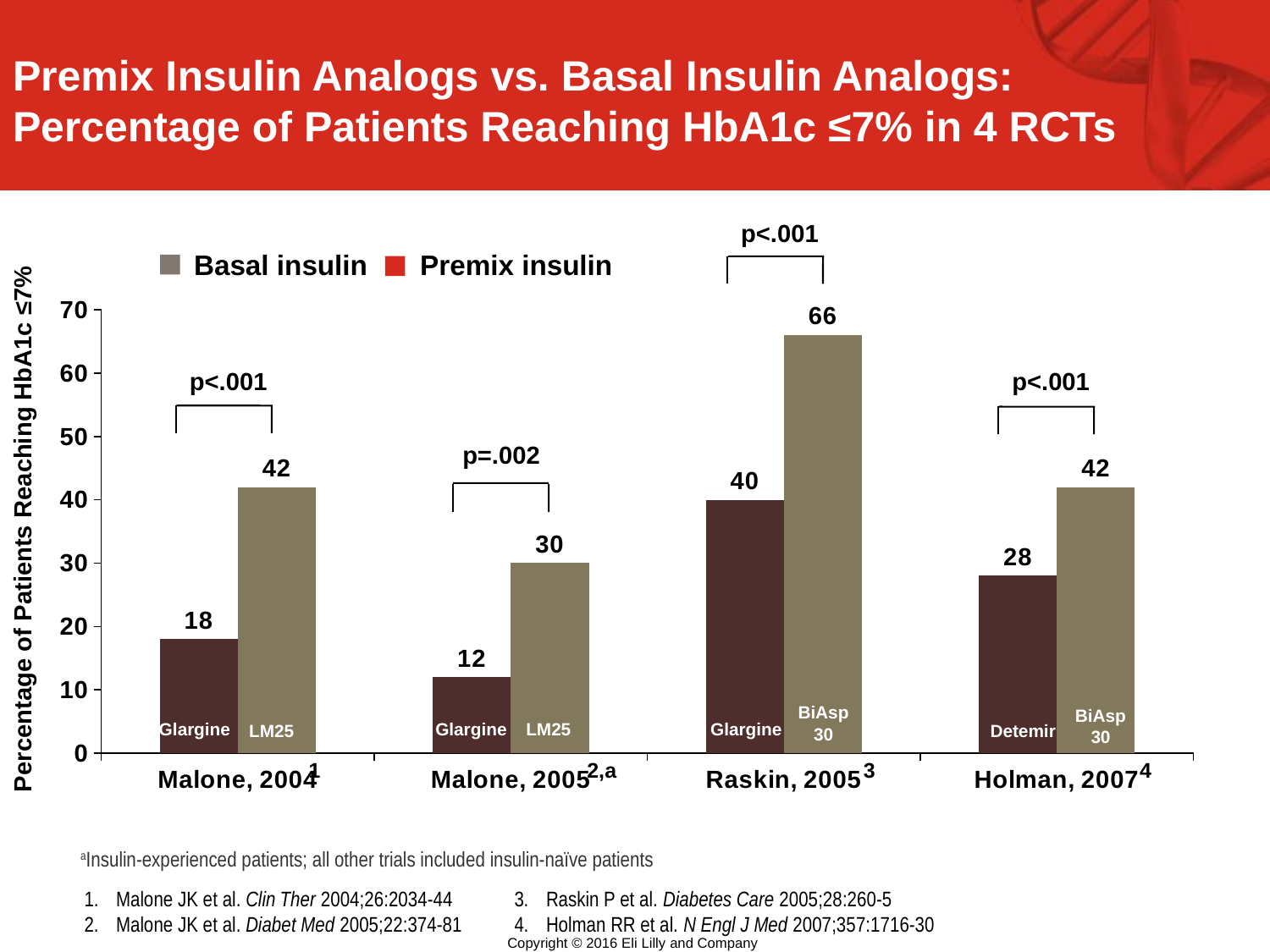

Premix Insulin Analogs vs. Basal Insulin Analogs: Percentage of Patients Reaching HbA1c ≤7% in 4 RCTs
p<.001

Premix insulin
Basal insulin

### Chart

| Category | Basal+OAM | Premix+OAM |
|---|---|---|
| Malone, 2004 | 18.0 | 42.0 |
| Malone, 2005 | 12.0 | 30.0 |
| Raskin, 2005 | 40.0 | 66.0 |
| Holman, 2007 | 28.0 | 42.0 |
p<.001

p<.001

p=.002

BiAsp30
Glargine
Percentage of Patients Reaching HbA1c ≤7%
BiAsp
30
BiAsp
30
LM25
Glargine
Glargine
Glargine
LM25
Detemir
4
1
2,a
3
aInsulin-experienced patients; all other trials included insulin-naïve patients
Malone JK et al. Clin Ther 2004;26:2034-44
Malone JK et al. Diabet Med 2005;22:374-81

Raskin P et al. Diabetes Care 2005;28:260-5
Holman RR et al. N Engl J Med 2007;357:1716-30
Copyright © 2016 Eli Lilly and Company